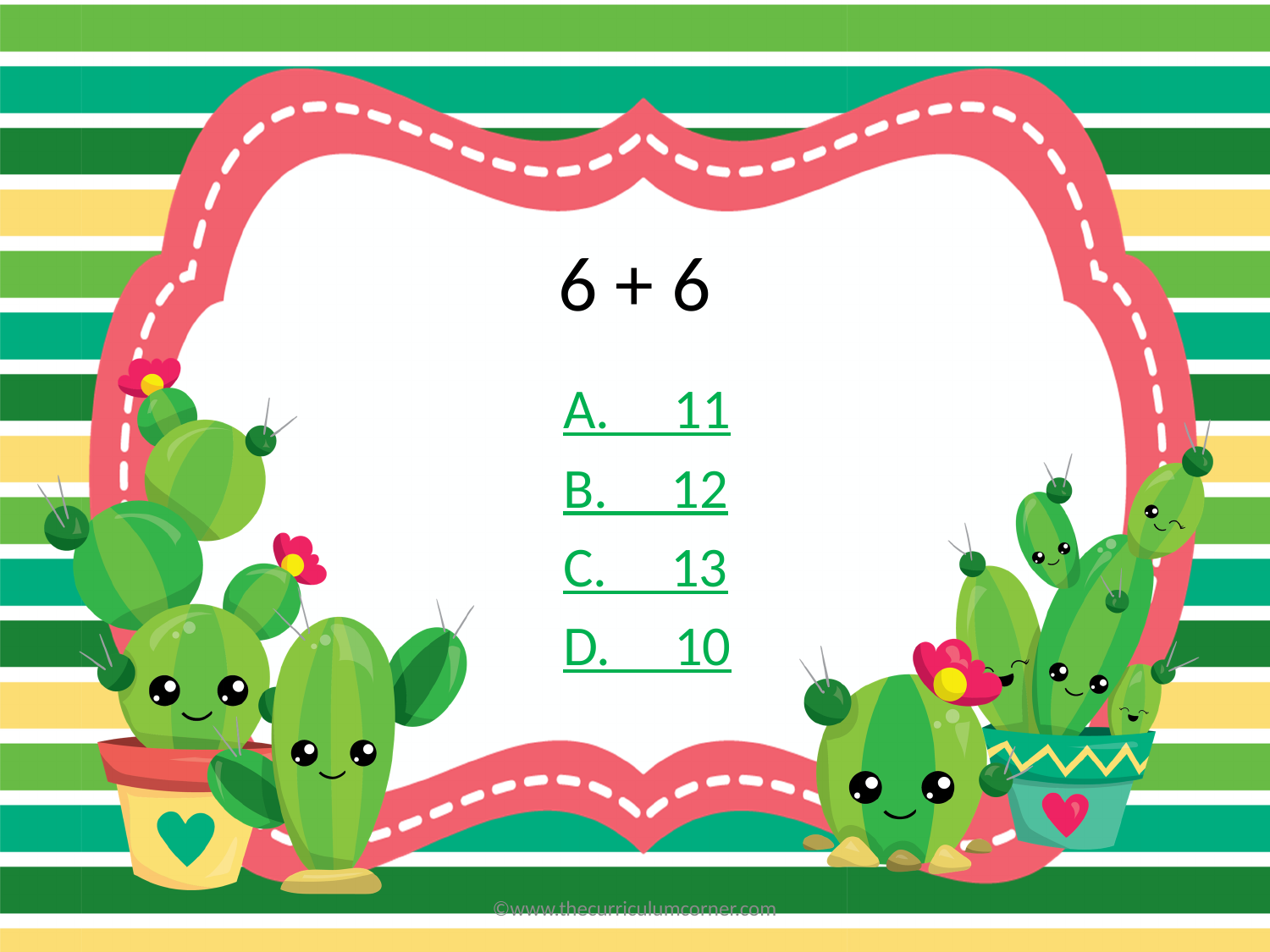

# 6 + 6
A.     11
B.     12
C.     13
D.     10
©www.thecurriculumcorner.com